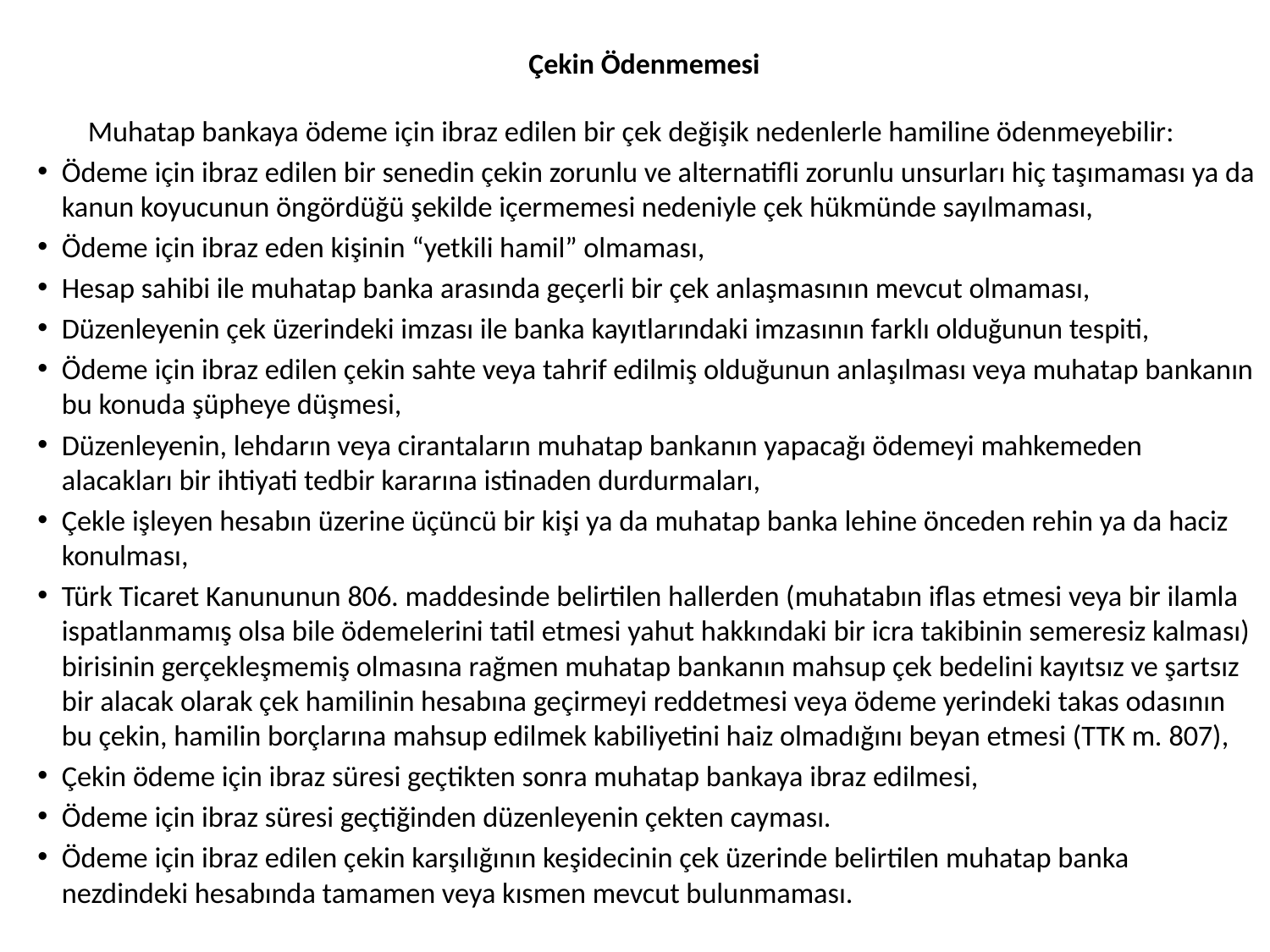

# Çekin Ödenmemesi
	    Muhatap bankaya ödeme için ibraz edilen bir çek değişik nedenlerle hamiline ödenmeyebilir:
Ödeme için ibraz edilen bir senedin çekin zorunlu ve alternatifli zorunlu unsurları hiç taşımaması ya da kanun koyucunun öngördüğü şekilde içermemesi nedeniyle çek hükmünde sayılmaması,
Ödeme için ibraz eden kişinin “yetkili hamil” olmaması,
Hesap sahibi ile muhatap banka arasında geçerli bir çek anlaşmasının mevcut olmaması,
Düzenleyenin çek üzerindeki imzası ile banka kayıtlarındaki imzasının farklı olduğunun tespiti,
Ödeme için ibraz edilen çekin sahte veya tahrif edilmiş olduğunun anlaşılması veya muhatap bankanın bu konuda şüpheye düşmesi,
Düzenleyenin, lehdarın veya cirantaların muhatap bankanın yapacağı ödemeyi mahkemeden alacakları bir ihtiyati tedbir kararına istinaden durdurmaları,
Çekle işleyen hesabın üzerine üçüncü bir kişi ya da muhatap banka lehine önceden rehin ya da haciz konulması,
Türk Ticaret Kanununun 806. maddesinde belirtilen hallerden (muhatabın iflas etmesi veya bir ilamla ispatlanmamış olsa bile ödemelerini tatil etmesi yahut hakkındaki bir icra takibinin semeresiz kalması) birisinin gerçekleşmemiş olmasına rağmen muhatap bankanın mahsup çek bedelini kayıtsız ve şartsız bir alacak olarak çek hamilinin hesabına geçirmeyi reddetmesi veya ödeme yerindeki takas odasının bu çekin, hamilin borçlarına mahsup edilmek kabiliyetini haiz olmadığını beyan etmesi (TTK m. 807),
Çekin ödeme için ibraz süresi geçtikten sonra muhatap bankaya ibraz edilmesi,
Ödeme için ibraz süresi geçtiğinden düzenleyenin çekten cayması.
Ödeme için ibraz edilen çekin karşılığının keşidecinin çek üzerinde belirtilen muhatap banka nezdindeki hesabında tamamen veya kısmen mevcut bulunmaması.